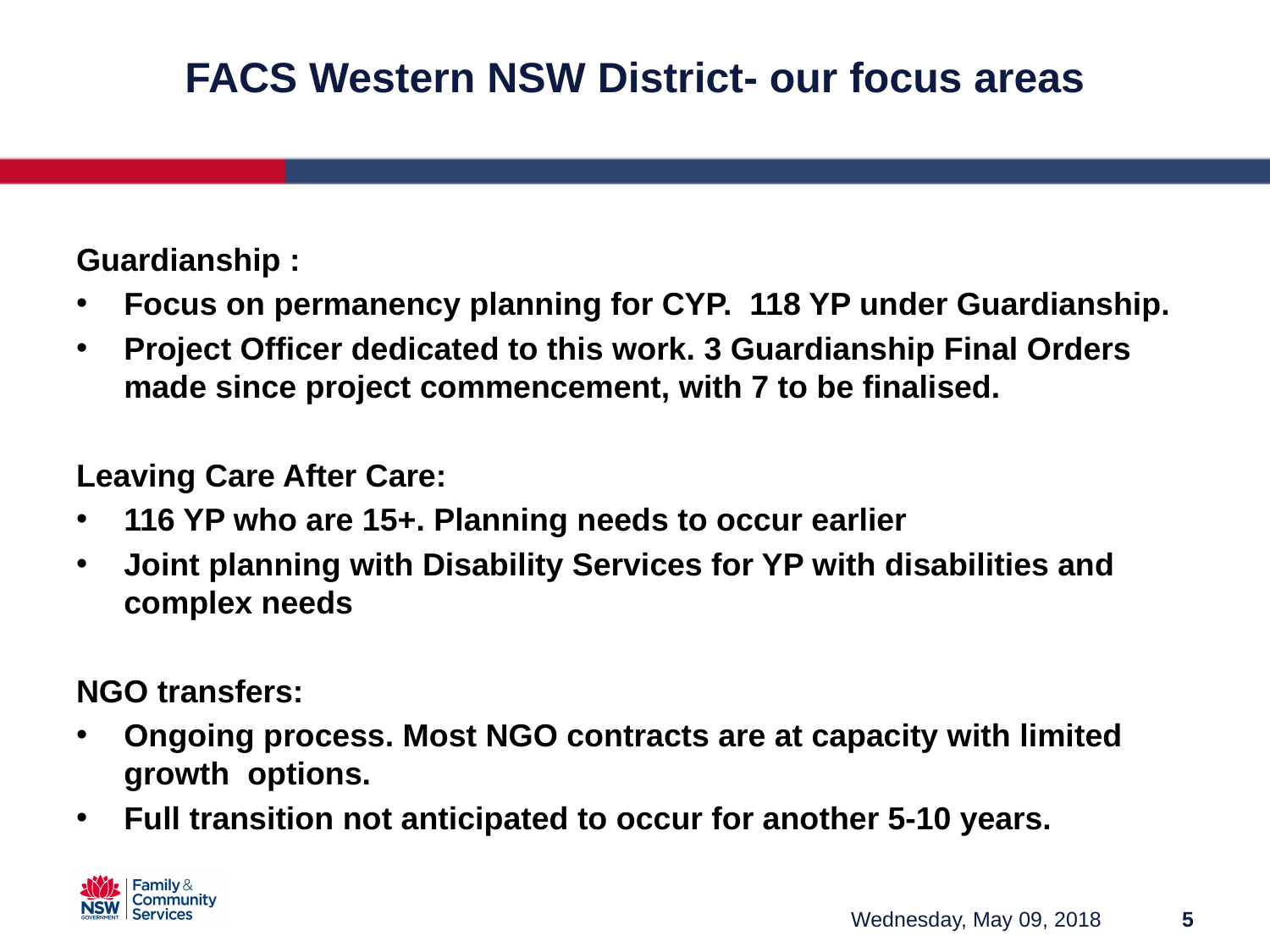

# FACS Western NSW District- our focus areas

Guardianship :
Focus on permanency planning for CYP.  118 YP under Guardianship.
Project Officer dedicated to this work. 3 Guardianship Final Orders made since project commencement, with 7 to be finalised.

Leaving Care After Care:
116 YP who are 15+. Planning needs to occur earlier
Joint planning with Disability Services for YP with disabilities and complex needs

NGO transfers:
Ongoing process. Most NGO contracts are at capacity with limited growth  options.
Full transition not anticipated to occur for another 5-10 years.

Wednesday, May 09, 2018
5